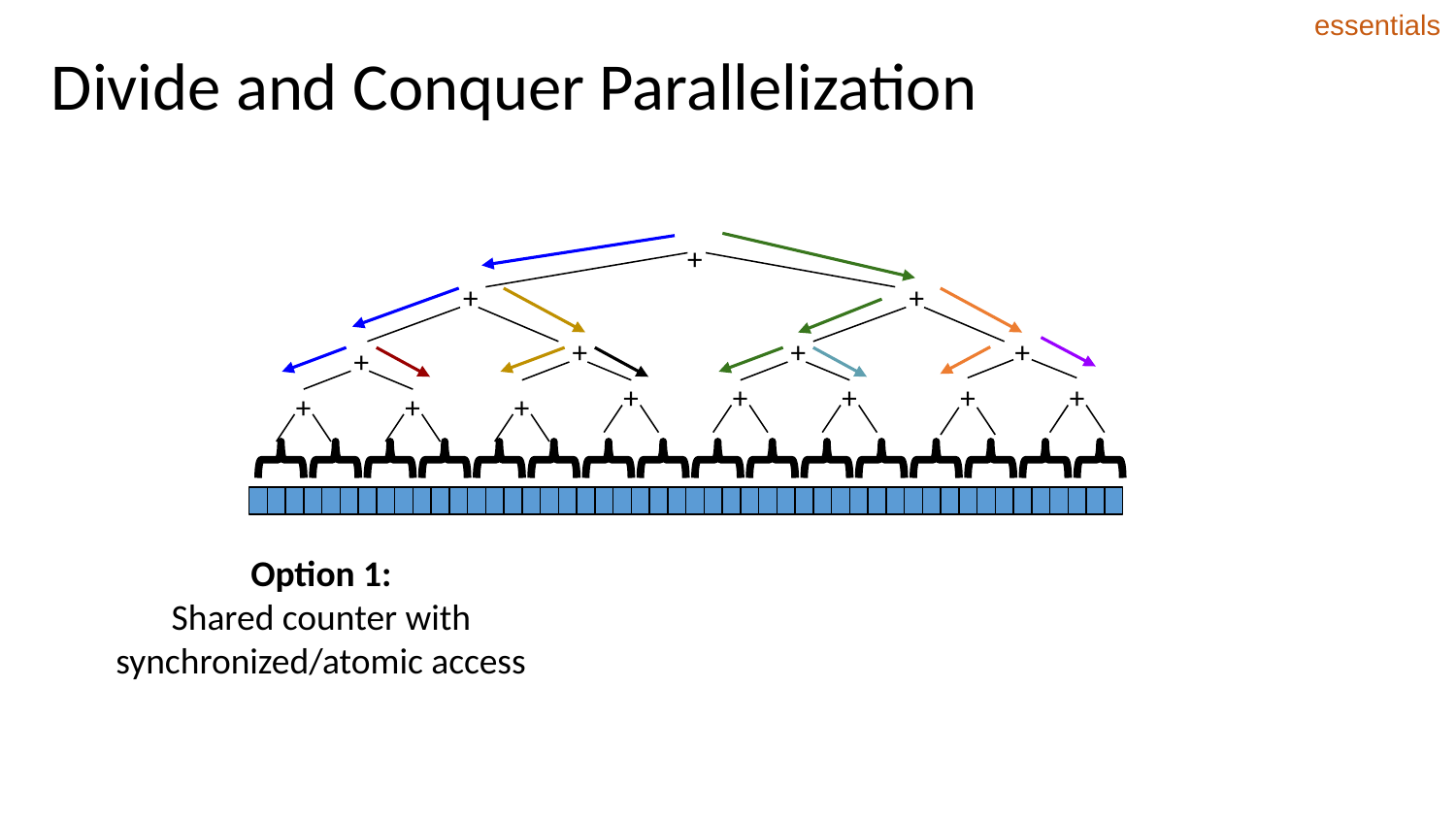

essentials
# Divide and Conquer Parallelization

+
+
+
+
+
+
+
+
+
+
+
+
+
+
+
Option 1:
Shared counter with synchronized/atomic access